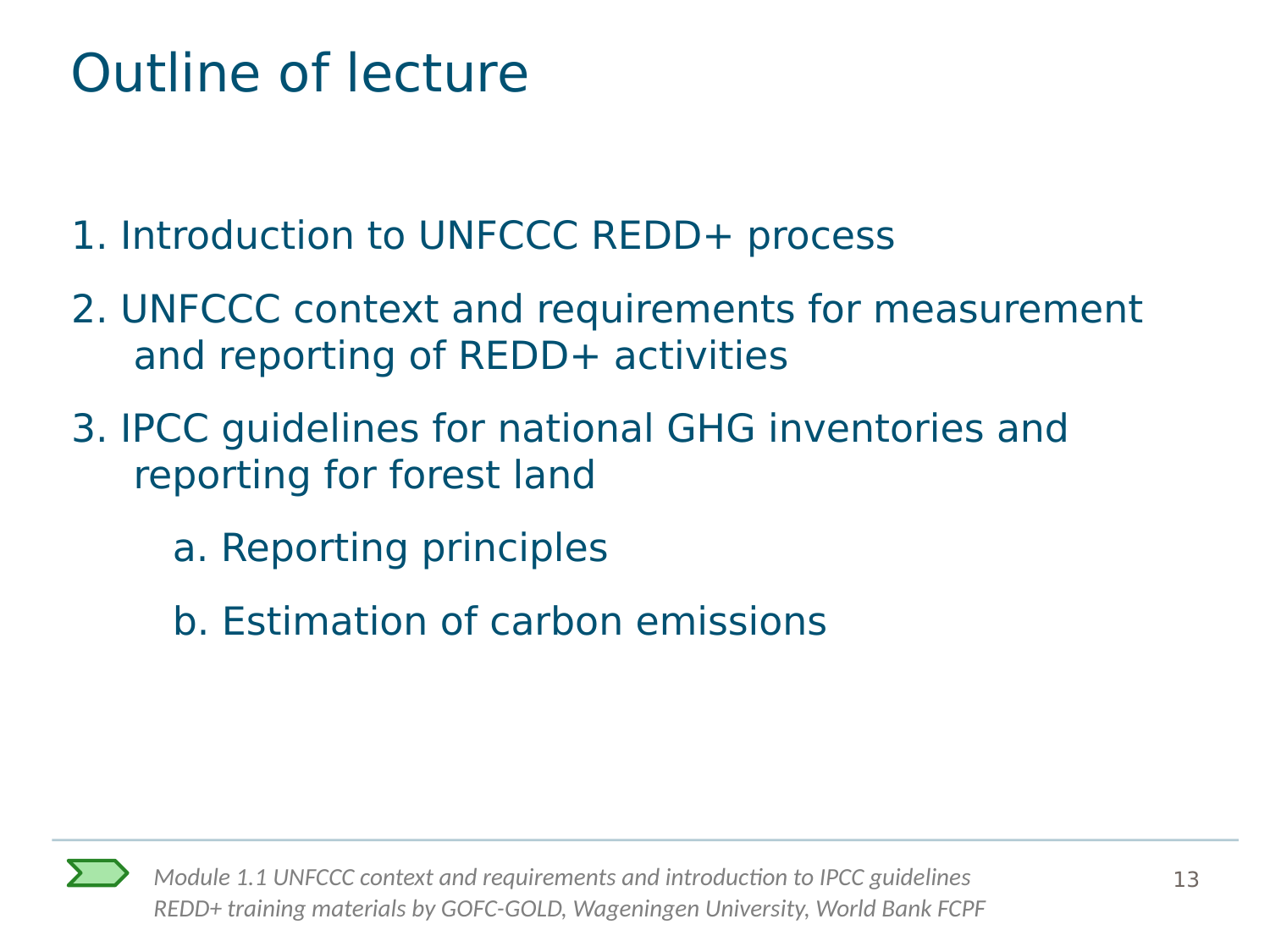

# Outline of lecture
1. Introduction to UNFCCC REDD+ process
2. UNFCCC context and requirements for measurement and reporting of REDD+ activities
3. IPCC guidelines for national GHG inventories and reporting for forest land
a. Reporting principles
b. Estimation of carbon emissions